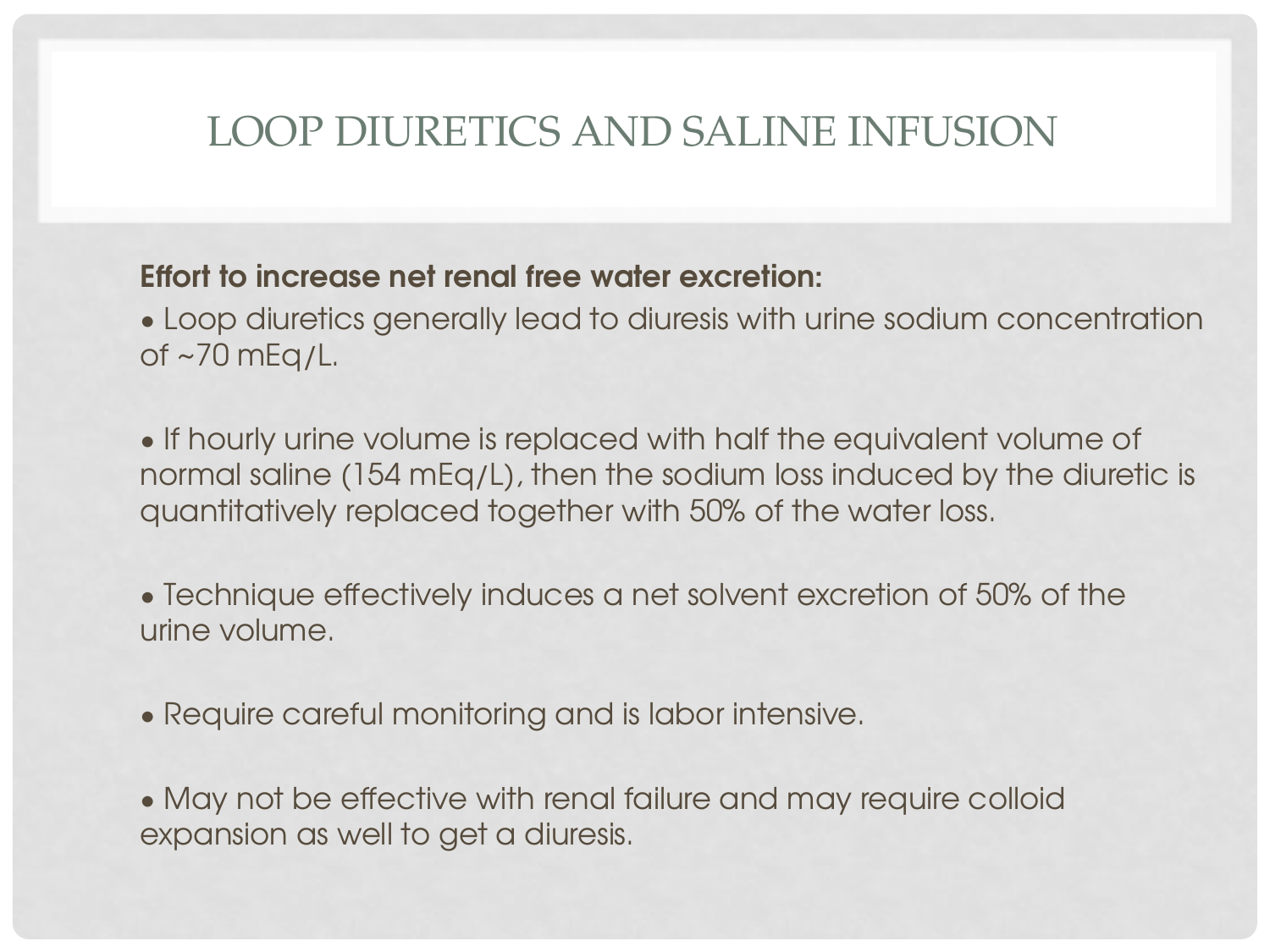

# Loop Diuretics and Saline Infusion
Effort to increase net renal free water excretion:
• Loop diuretics generally lead to diuresis with urine sodium concentration of ~70 mEq/L.

• If hourly urine volume is replaced with half the equivalent volume of normal saline (154 mEq/L), then the sodium loss induced by the diuretic is quantitatively replaced together with 50% of the water loss.

• Technique effectively induces a net solvent excretion of 50% of the urine volume.

• Require careful monitoring and is labor intensive.

• May not be effective with renal failure and may require colloid expansion as well to get a diuresis.